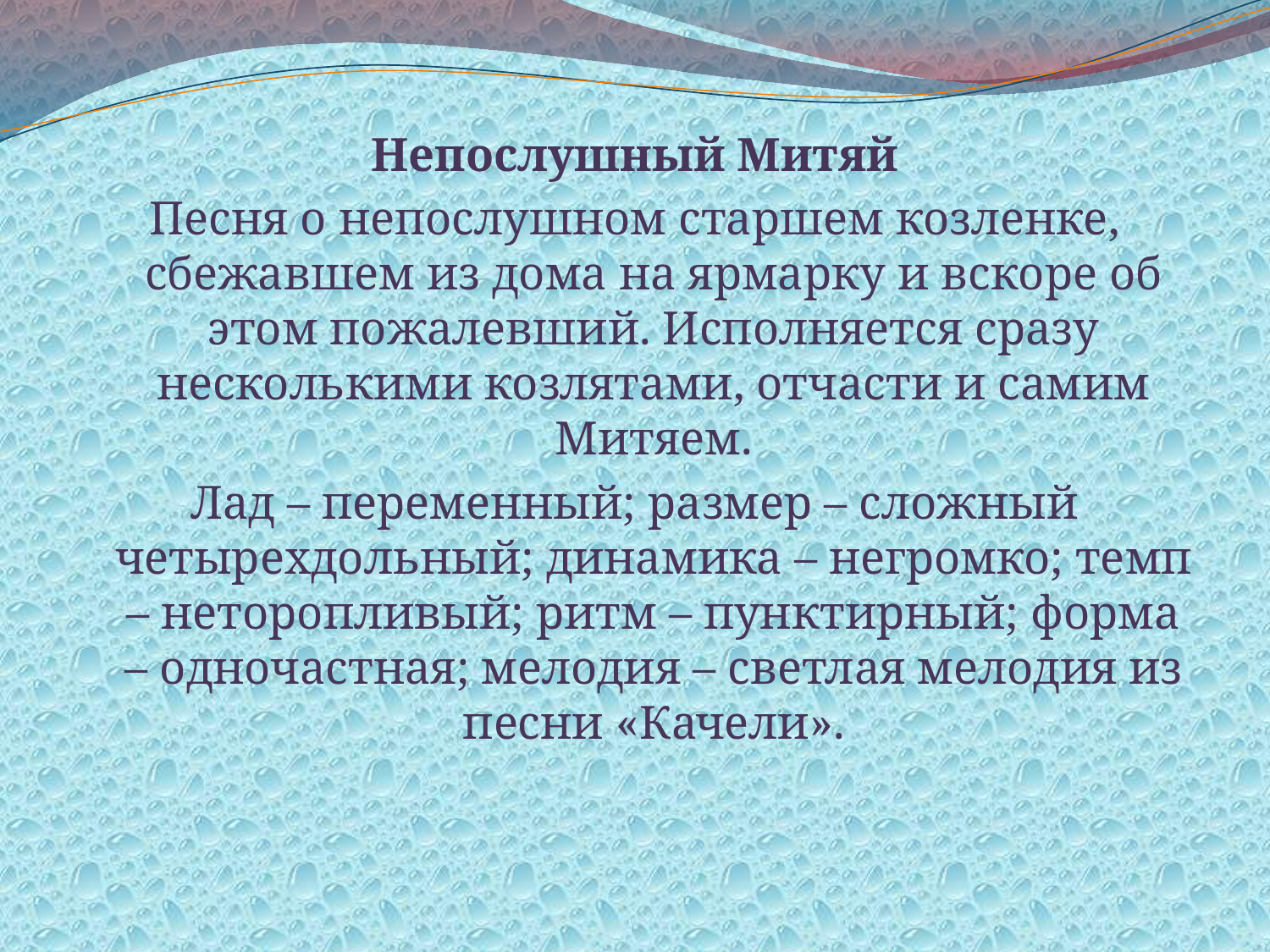

Непослушный Митяй
Песня о непослушном старшем козленке, сбежавшем из дома на ярмарку и вскоре об этом пожалевший. Исполняется сразу несколькими козлятами, отчасти и самим Митяем.
Лад – переменный; размер – сложный четырехдольный; динамика – негромко; темп – неторопливый; ритм – пунктирный; форма – одночастная; мелодия – светлая мелодия из песни «Качели».